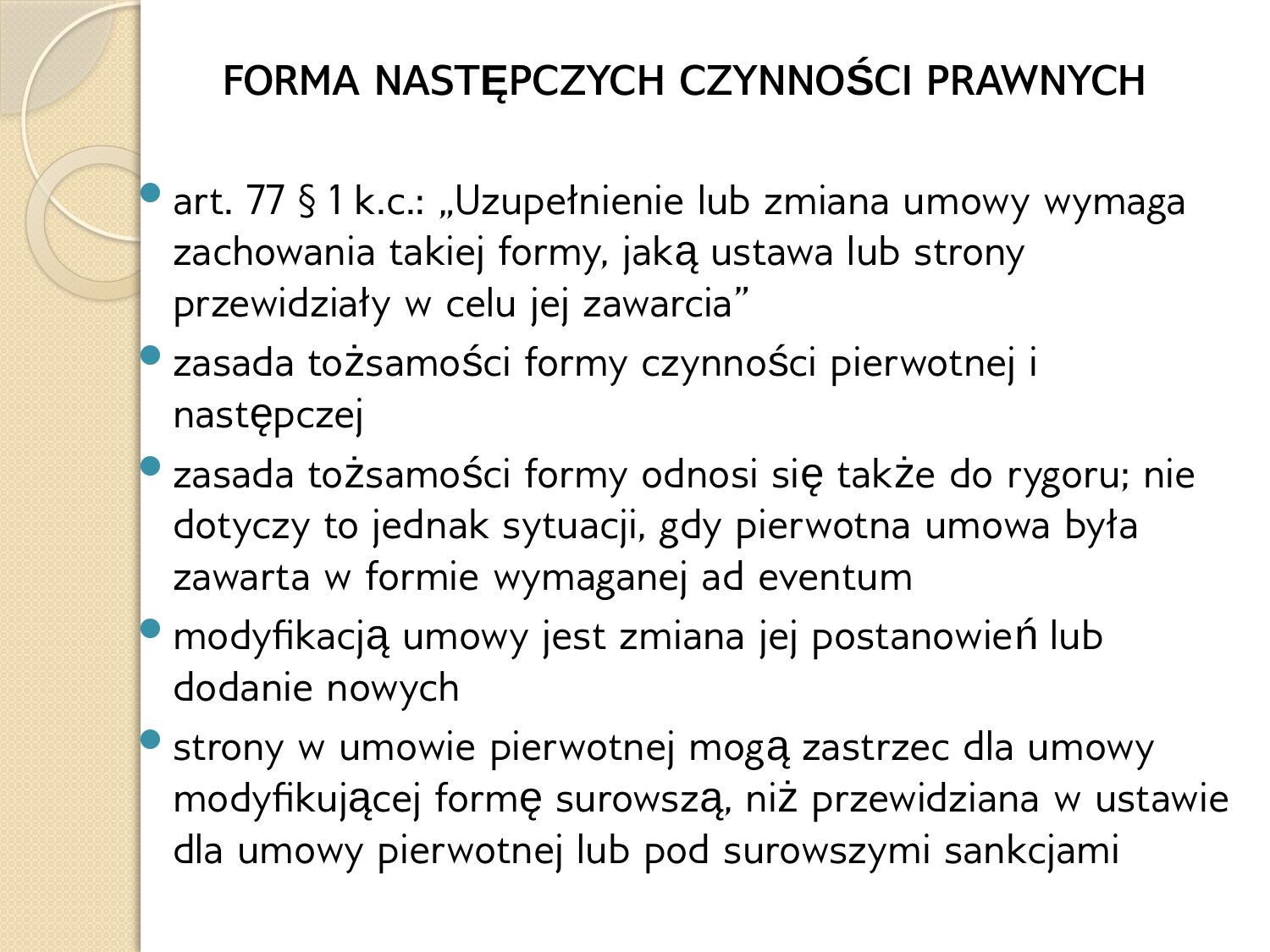

FORMA NASTĘPCZYCH CZYNNOŚCI PRAWNYCH

art. 77 § 1 k.c.: „Uzupełnienie lub zmiana umowy wymaga zachowania takiej formy, jaką ustawa lub strony przewidziały w celu jej zawarcia”
zasada tożsamości formy czynności pierwotnej i następczej
zasada tożsamości formy odnosi się także do rygoru; nie dotyczy to jednak sytuacji, gdy pierwotna umowa była zawarta w formie wymaganej ad eventum
modyfikacją umowy jest zmiana jej postanowień lub dodanie nowych
strony w umowie pierwotnej mogą zastrzec dla umowy modyfikującej formę surowszą, niż przewidziana w ustawie dla umowy pierwotnej lub pod surowszymi sankcjami